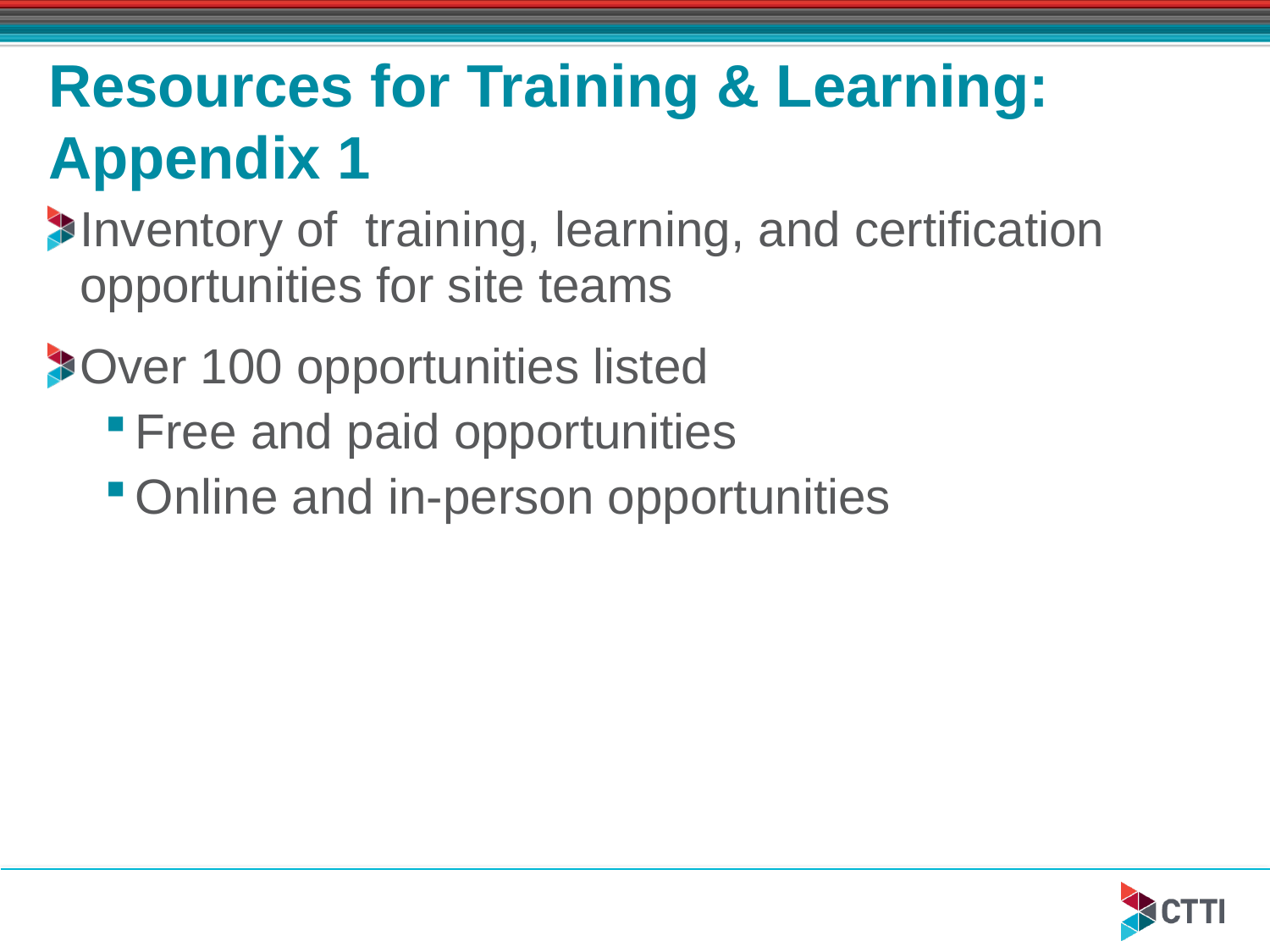

# Resources for Training & Learning: Appendix 1
Inventory of  training, learning, and certification opportunities for site teams
Over 100 opportunities listed
Free and paid opportunities
Online and in-person opportunities